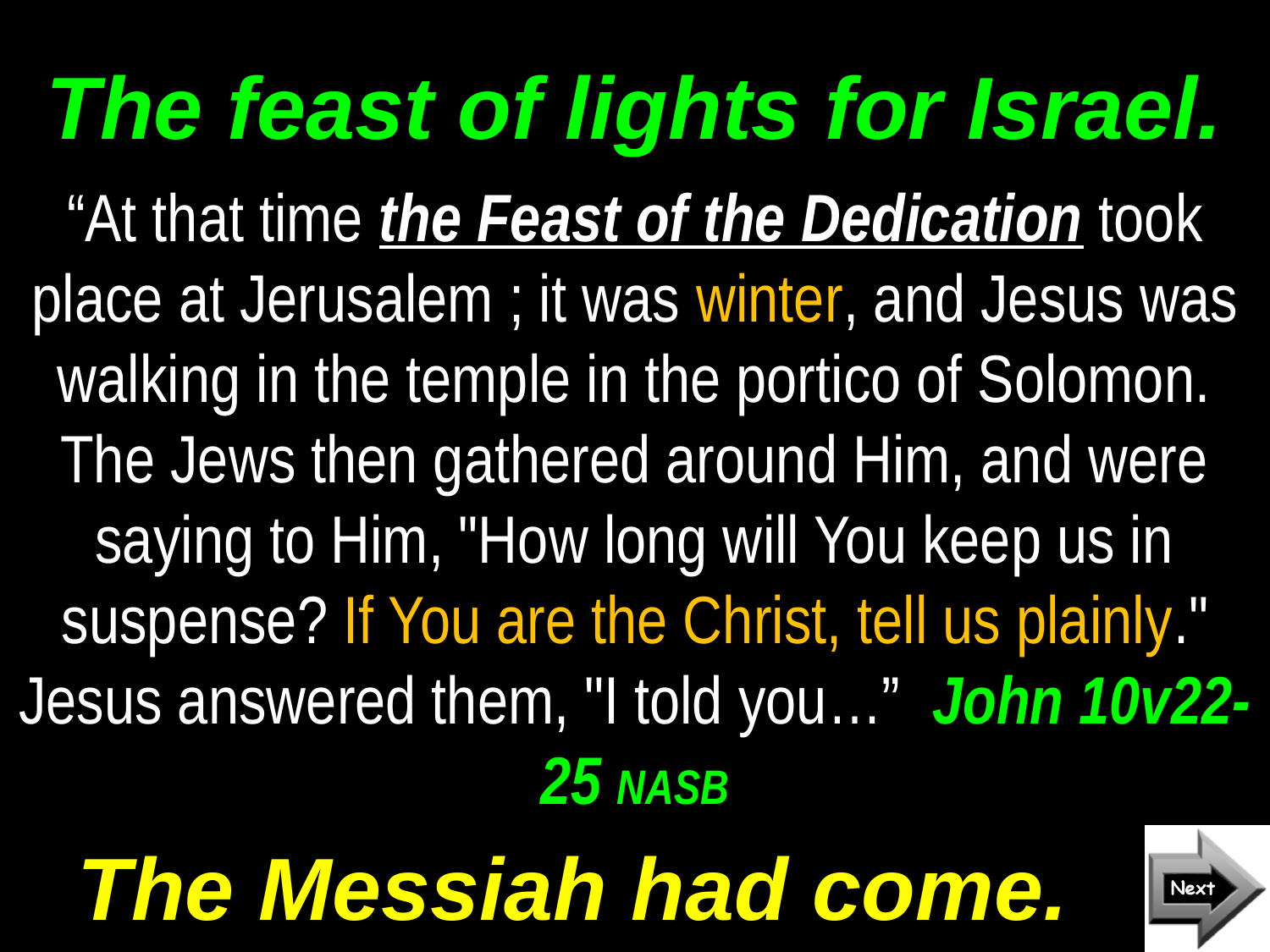

# The feast of lights for Israel.
“At that time the Feast of the Dedication took place at Jerusalem ; it was winter, and Jesus was walking in the temple in the portico of Solomon. The Jews then gathered around Him, and were saying to Him, "How long will You keep us in suspense? If You are the Christ, tell us plainly." Jesus answered them, "I told you…”  John 10v22-25 NASB
The Messiah had come.